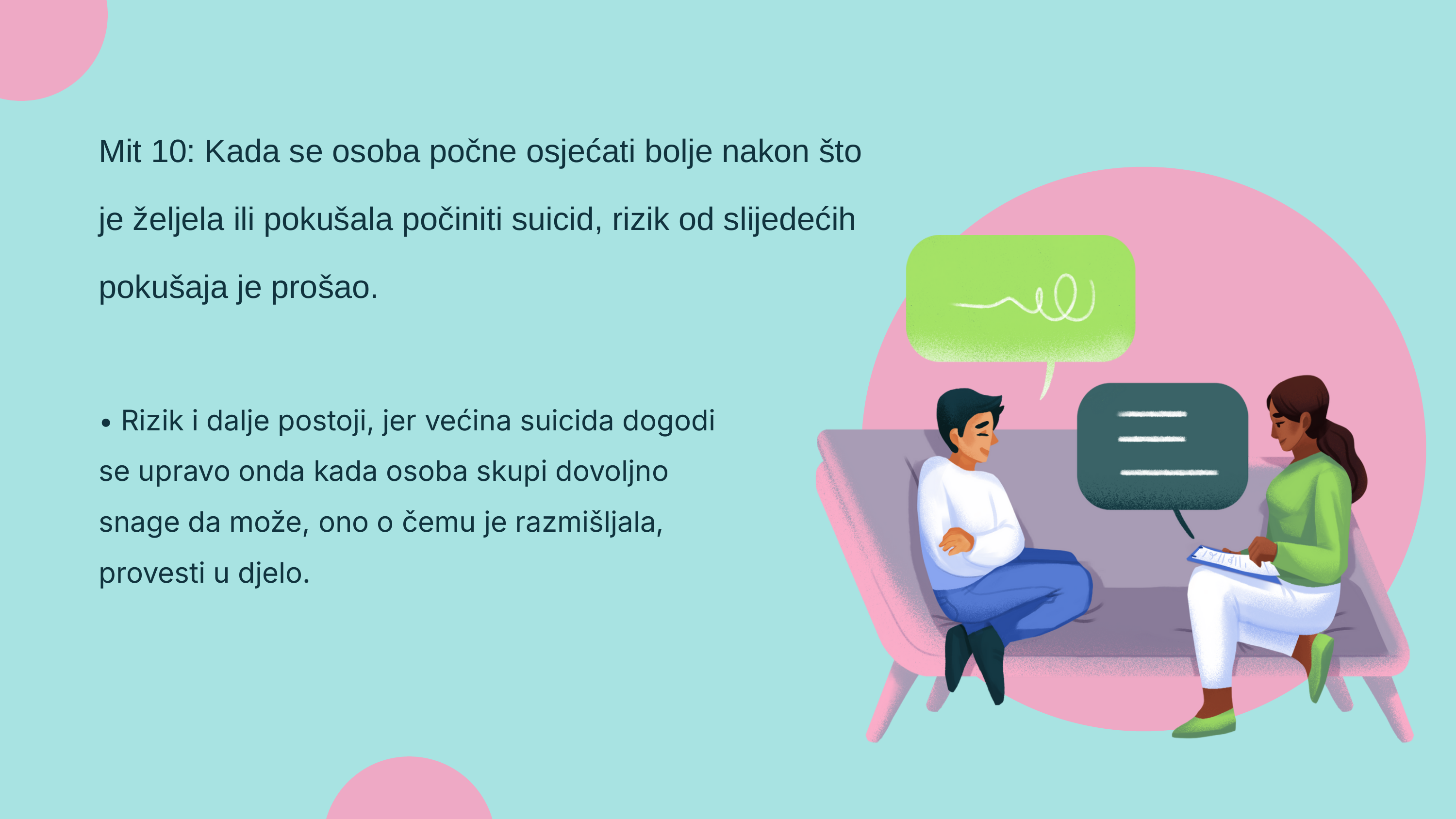

Mit 10: Kada se osoba počne osjećati bolje nakon što je željela ili pokušala počiniti suicid, rizik od slijedećih pokušaja je prošao.

• Rizik i dalje postoji, jer većina suicida dogodi se upravo onda kada osoba skupi dovoljno snage da može, ono o čemu je razmišljala, provesti u djelo.